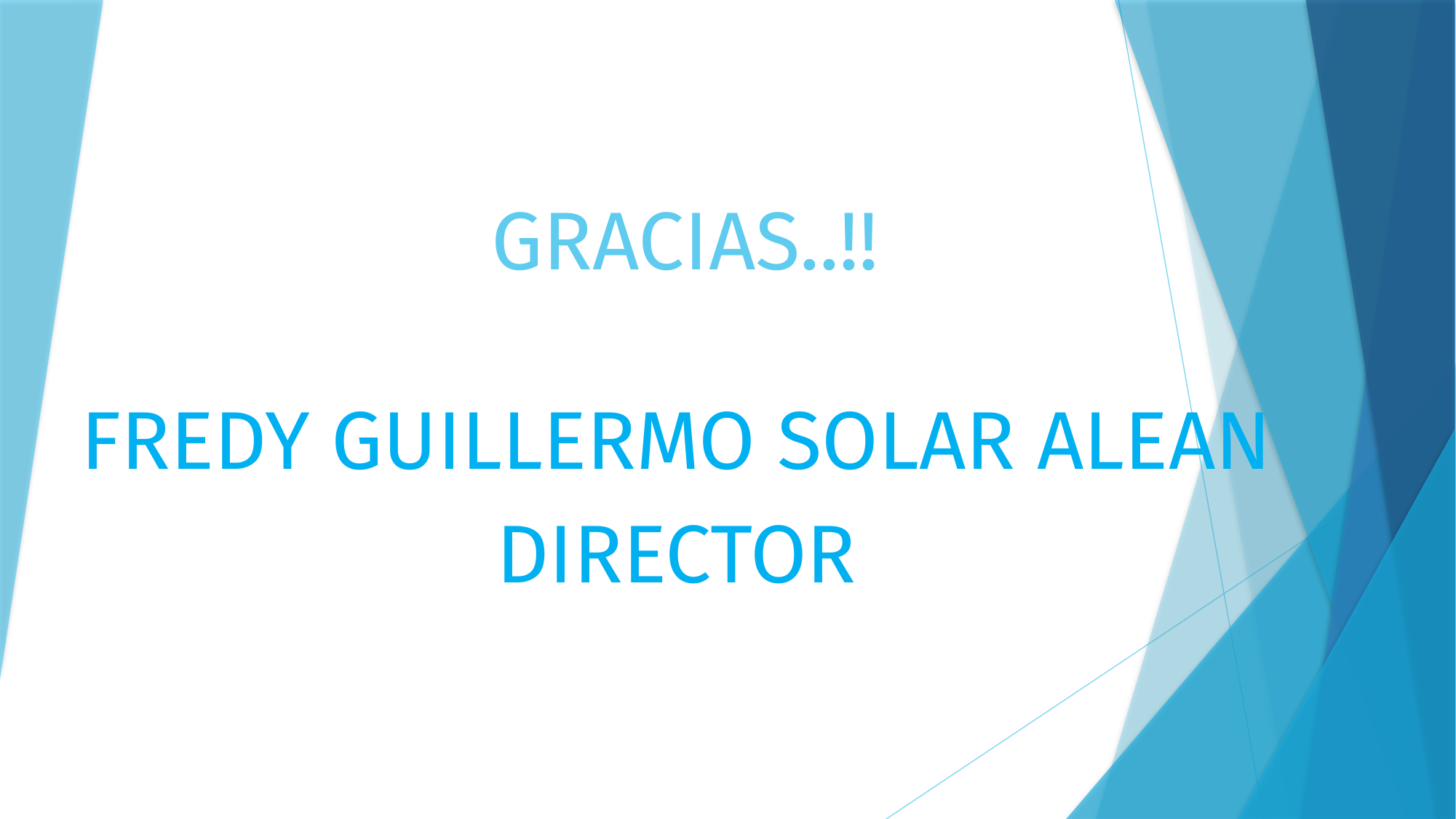

# GRACIAS..!!
FREDY GUILLERMO SOLAR ALEAN
DIRECTOR